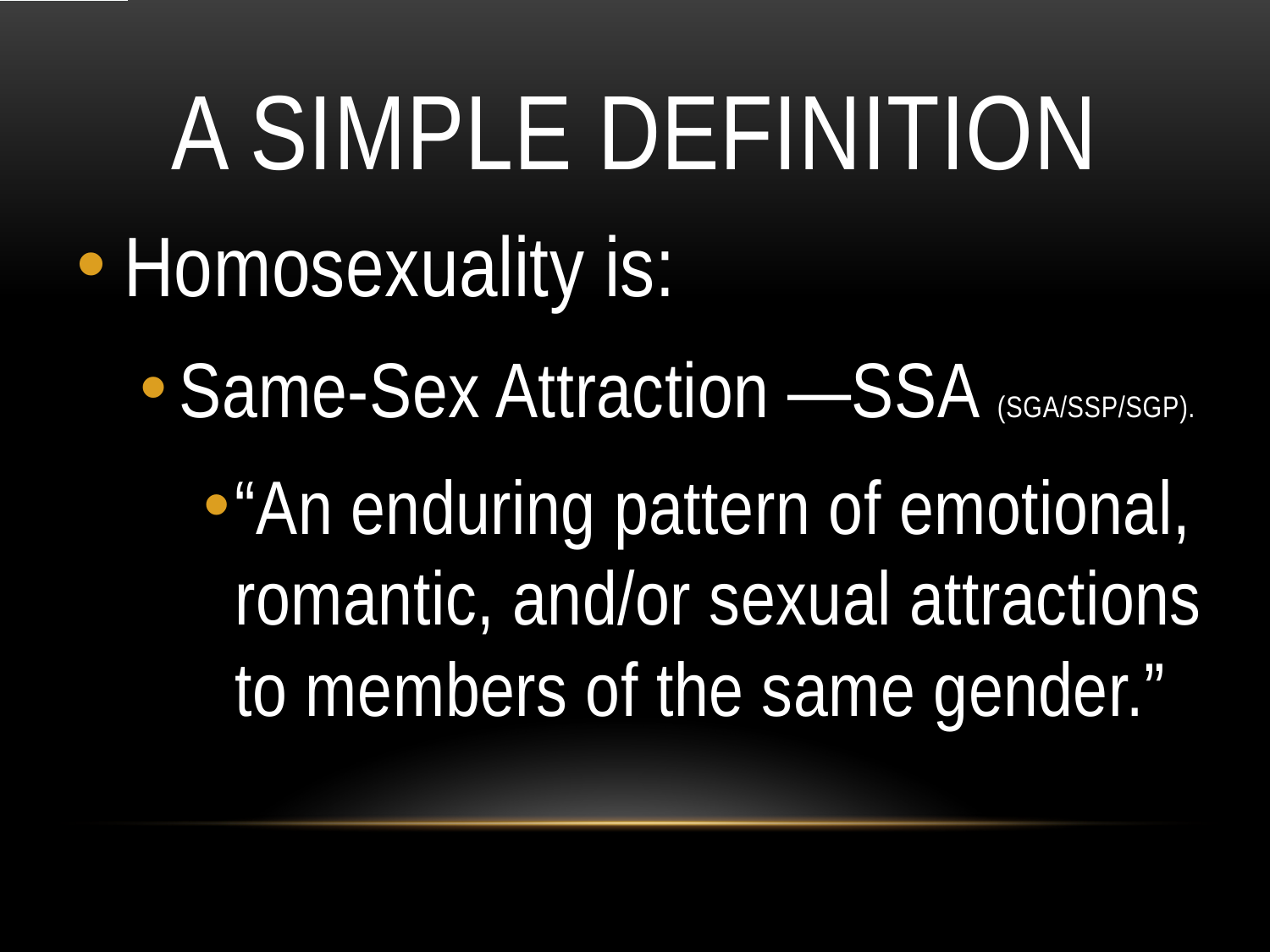

# A Simple Definition
Homosexuality is:
Same-Sex Attraction —SSA (SGA/SSP/SGP).
“An enduring pattern of emotional, romantic, and/or sexual attractions to members of the same gender.”